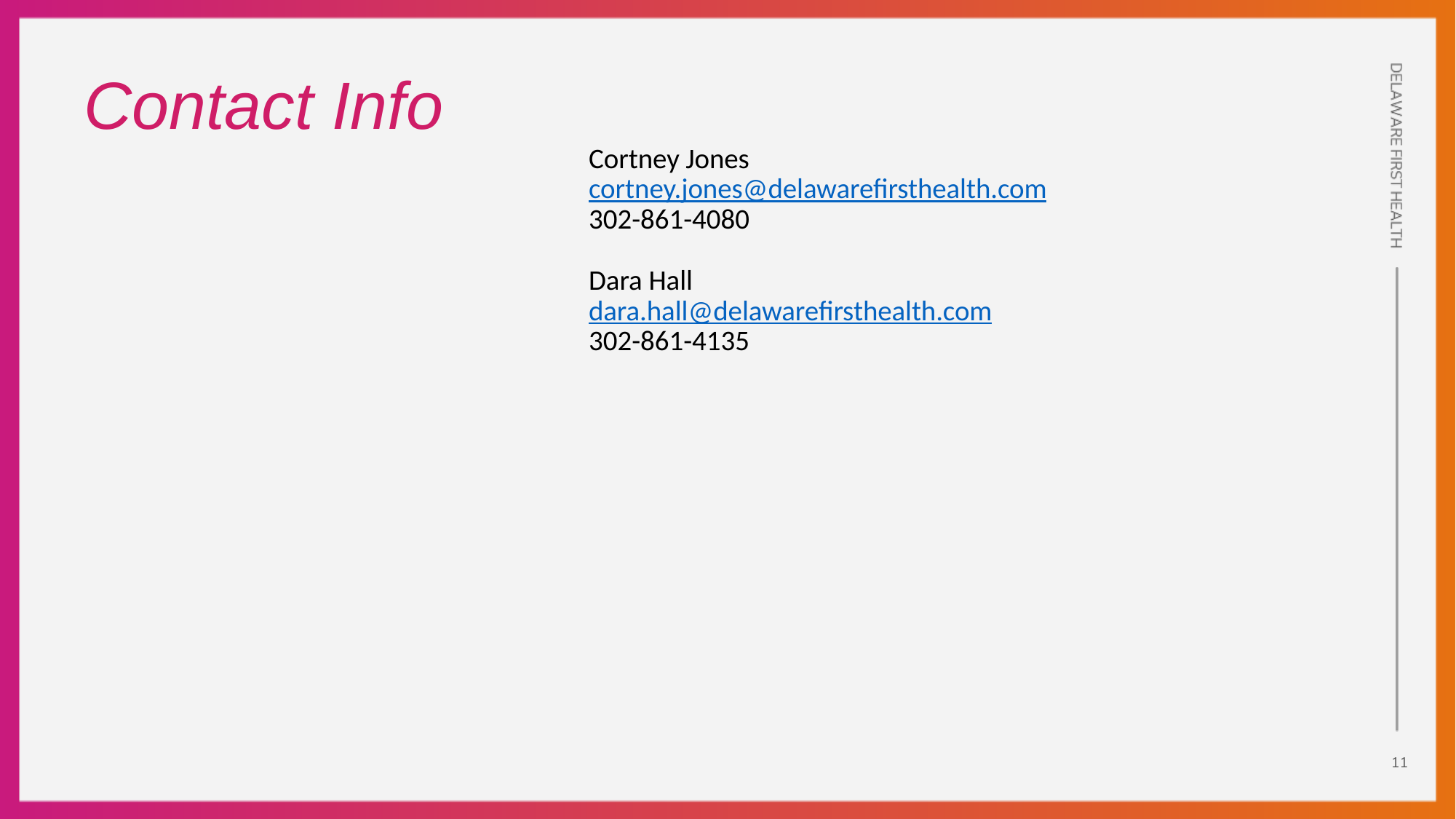

Contact Info
Cortney Jones
cortney.jones@delawarefirsthealth.com
302-861-4080

Dara Hall
dara.hall@delawarefirsthealth.com
302-861-4135